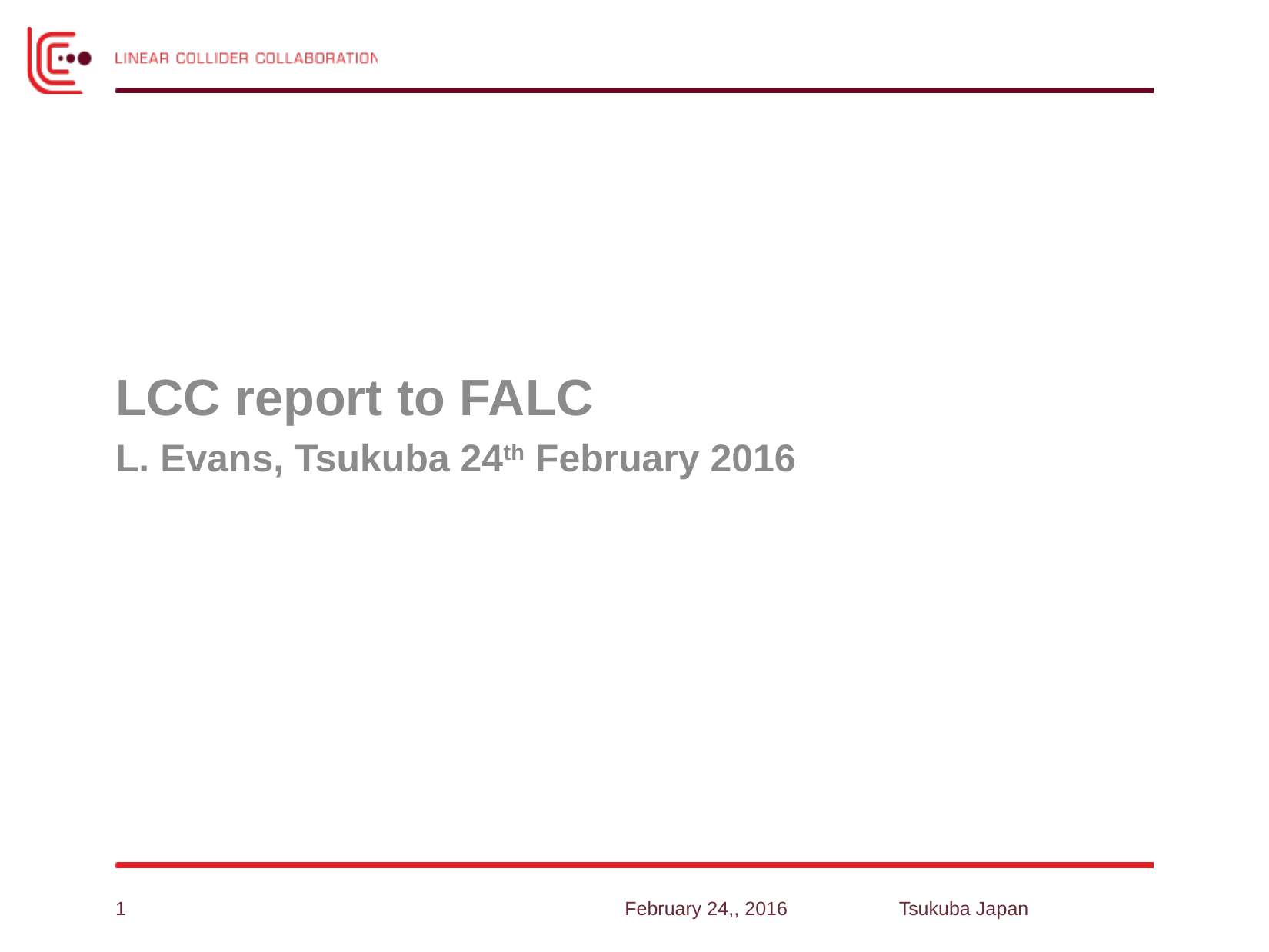

LCC report to FALC
L. Evans, Tsukuba 24th February 2016
1
February 24,, 2016
Tsukuba Japan